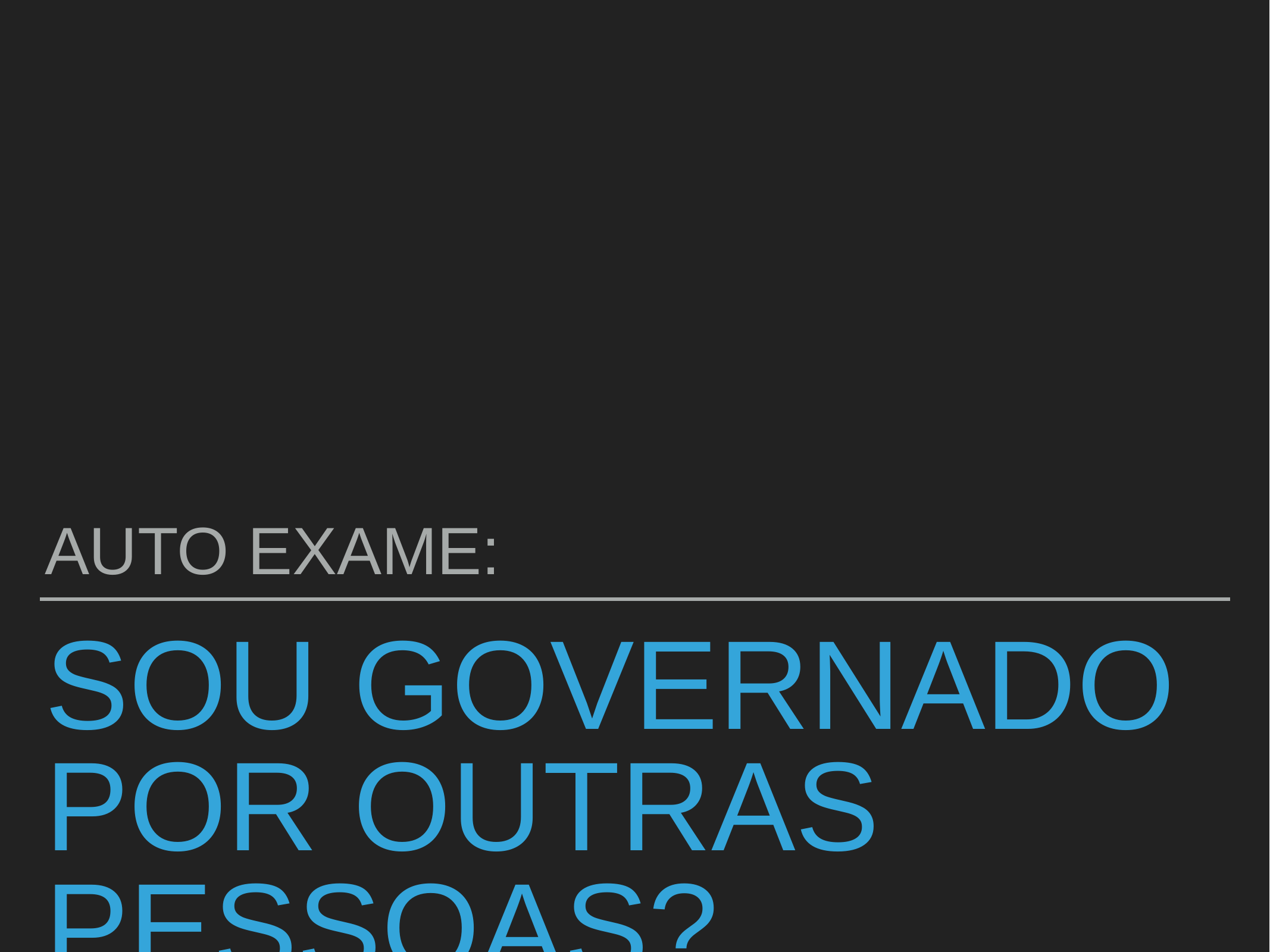

Auto exame:
# Sou governado por outras pessoas?